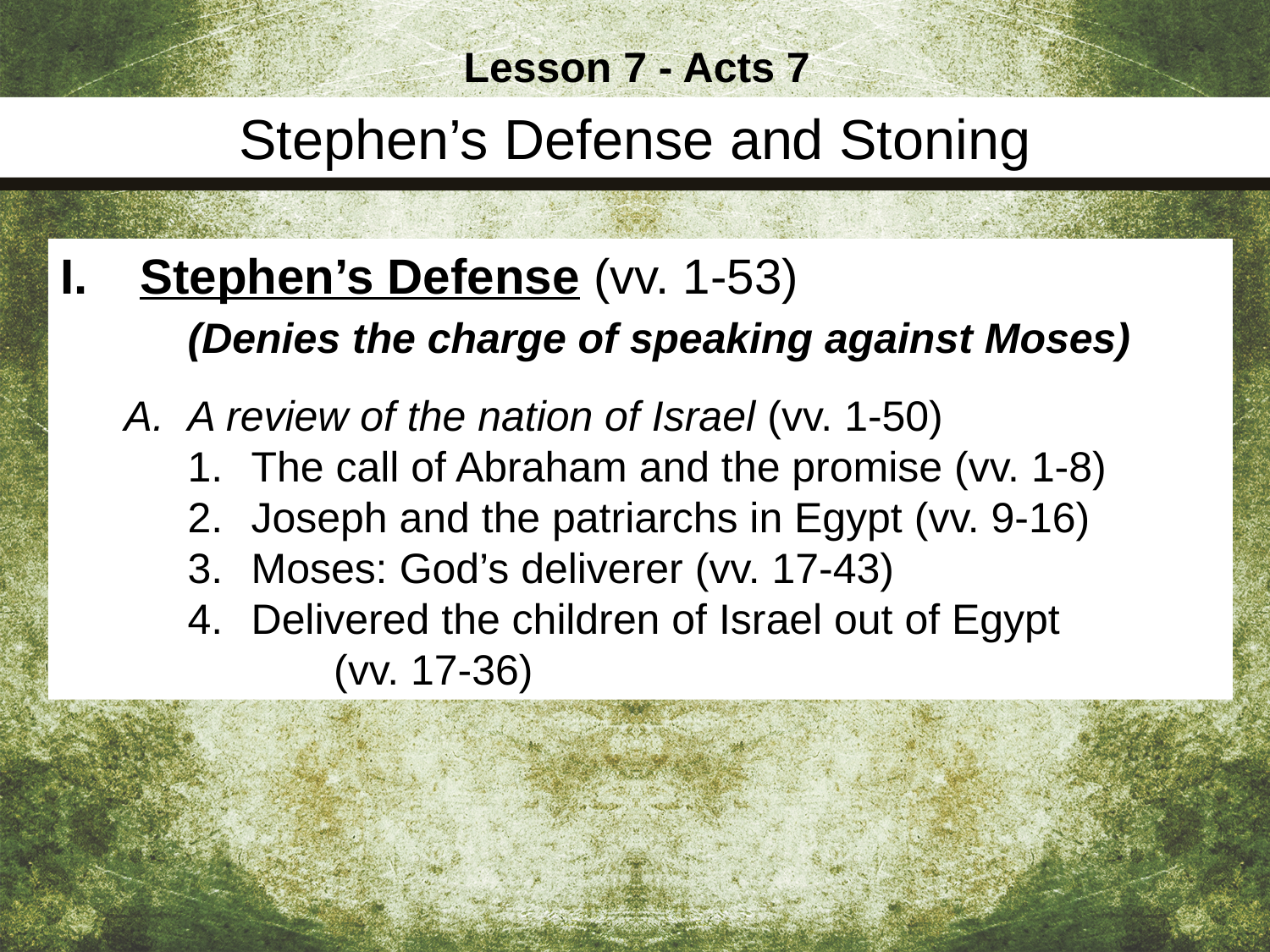

Lesson 7 - Acts 7
Stephen’s Defense and Stoning

Stephen’s Defense (vv. 1-53)
	(Denies the charge of speaking against Moses)

A review of the nation of Israel (vv. 1-50)
The call of Abraham and the promise (vv. 1-8)
Joseph and the patriarchs in Egypt (vv. 9-16)
Moses: God’s deliverer (vv. 17-43)
Delivered the children of Israel out of Egypt                     (vv. 17-36)